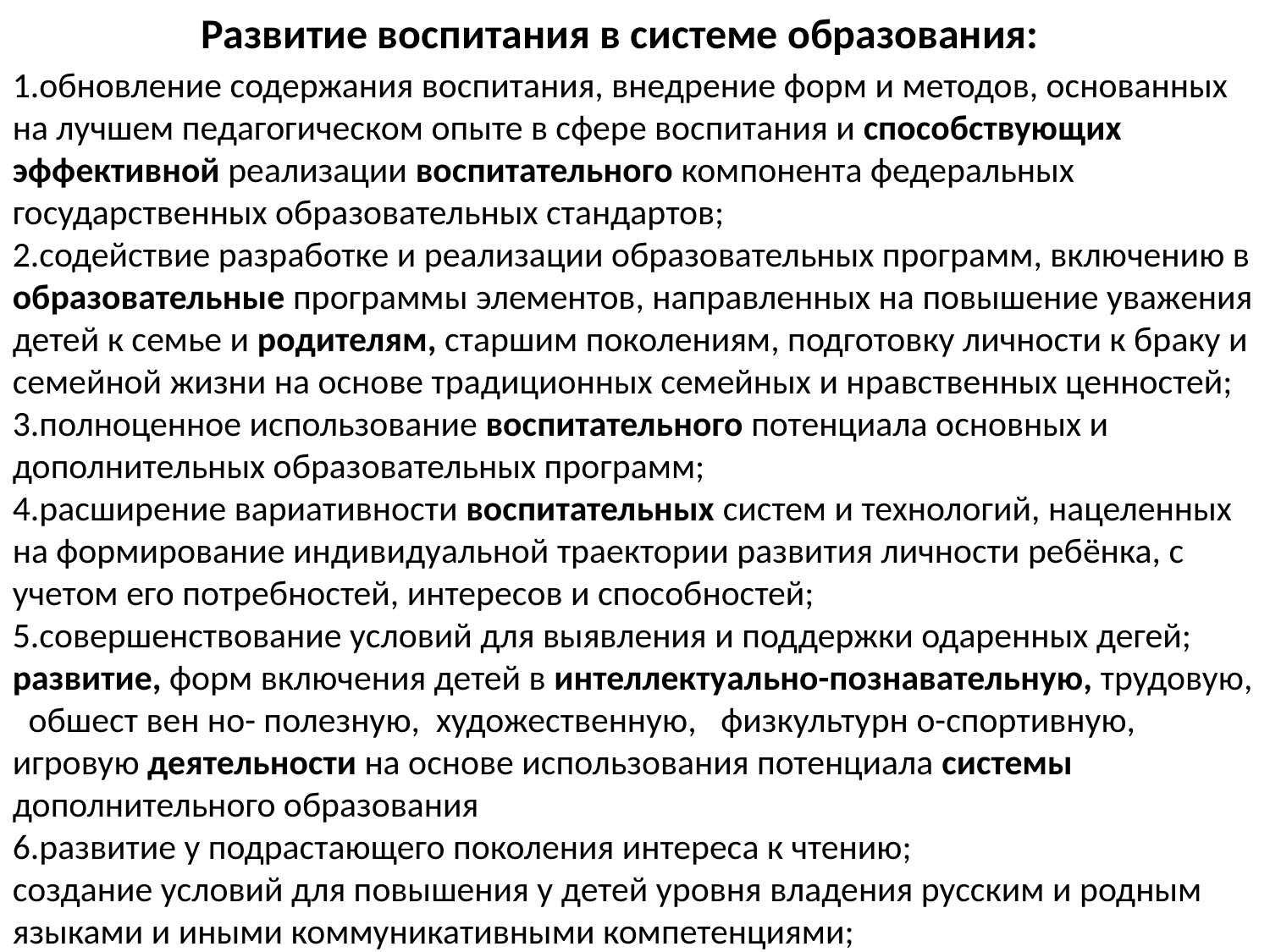

Развитие воспитания в системе образования:

1.обновление содержания воспитания, внедрение форм и методов, основанных на лучшем педагогическом опыте в сфере воспитания и способствующих эффективной реализации воспитательного компонента федеральных государственных образовательных стандартов;
2.содействие разработке и реализации образовательных программ, включению в образовательные программы элементов, направленных на повышение уважения детей к семье и родителям, старшим поколениям, подготовку личности к браку и семейной жизни на основе традиционных семейных и нравственных ценностей;
3.полноценное использование воспитательного потенциала основных и дополнительных образовательных программ;
4.расширение вариативности воспитательных систем и технологий, нацеленных на формирование индивидуальной траектории развития личности ребёнка, с учетом его потребностей, интересов и способностей;
5.совершенствование условий для выявления и поддержки одаренных дегей;
развитие, форм включения детей в интеллектуально-познавательную, трудовую,   обшест вен но- полезную,  художественную,   физкультурн о-спортивную, игровую деятельности на основе использования потенциала системы дополнительного образования
6.развитие у подрастающего поколения интереса к чтению;
создание условий для повышения у детей уровня владения русским и родным языками и иными коммуникативными компетенциями;